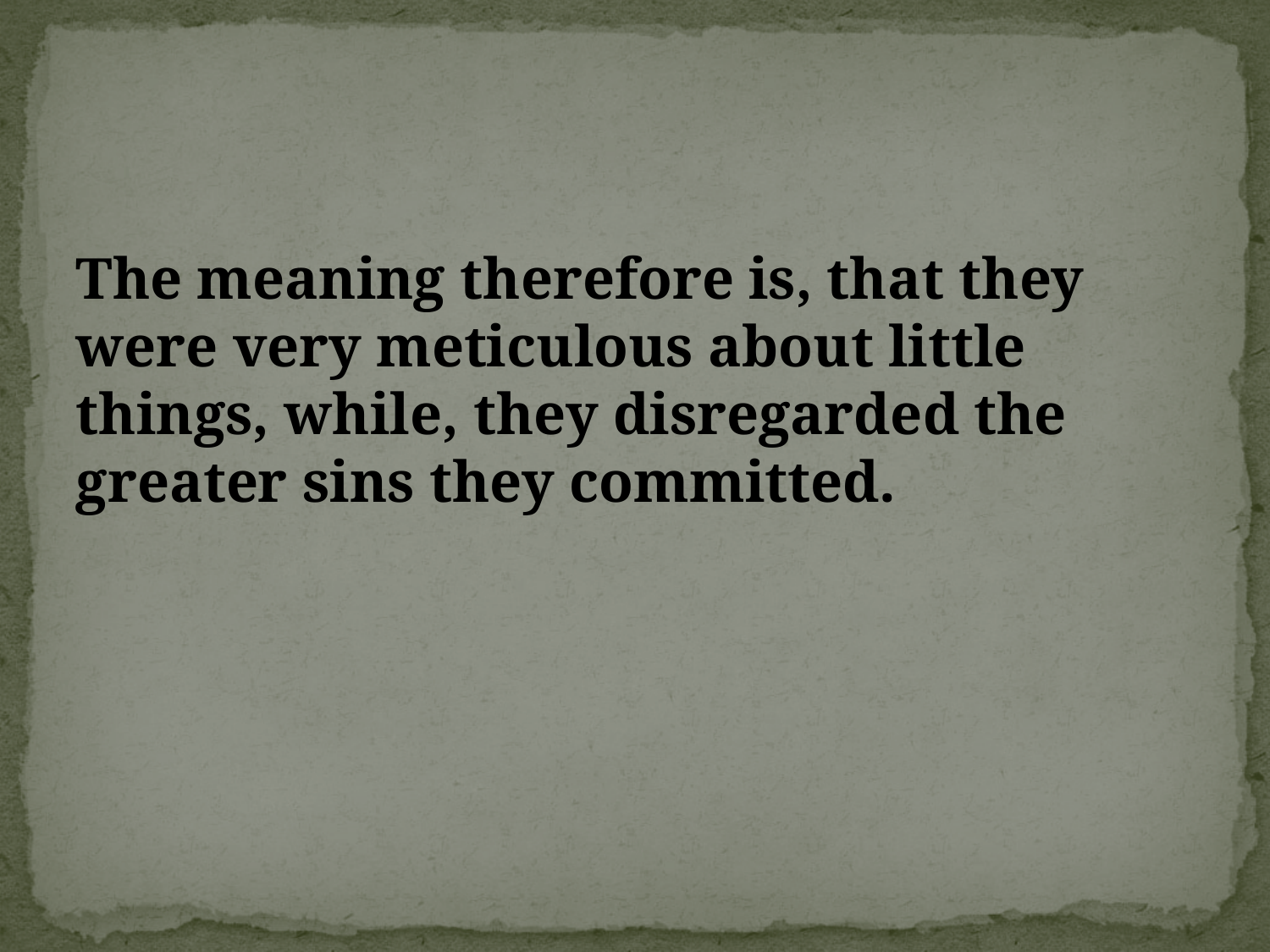

The meaning therefore is, that they were very meticulous about little things, while, they disregarded the greater sins they committed.